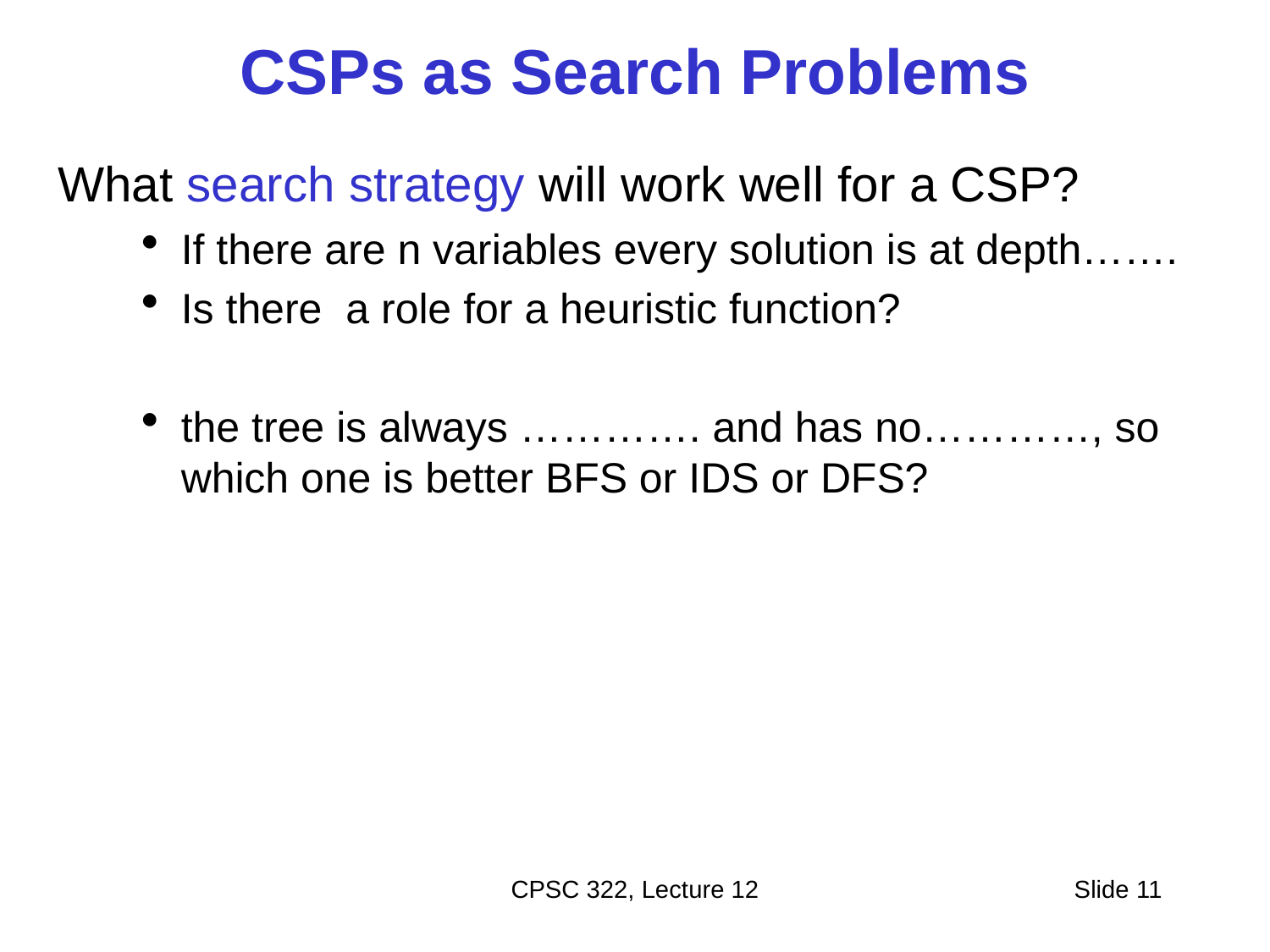

# CSPs as Search Problems
What search strategy will work well for a CSP?
If there are n variables every solution is at depth…….
Is there  a role for a heuristic function?

the tree is always …………. and has no…………, so which one is better BFS or IDS or DFS?

CPSC 322, Lecture 12
Slide 11